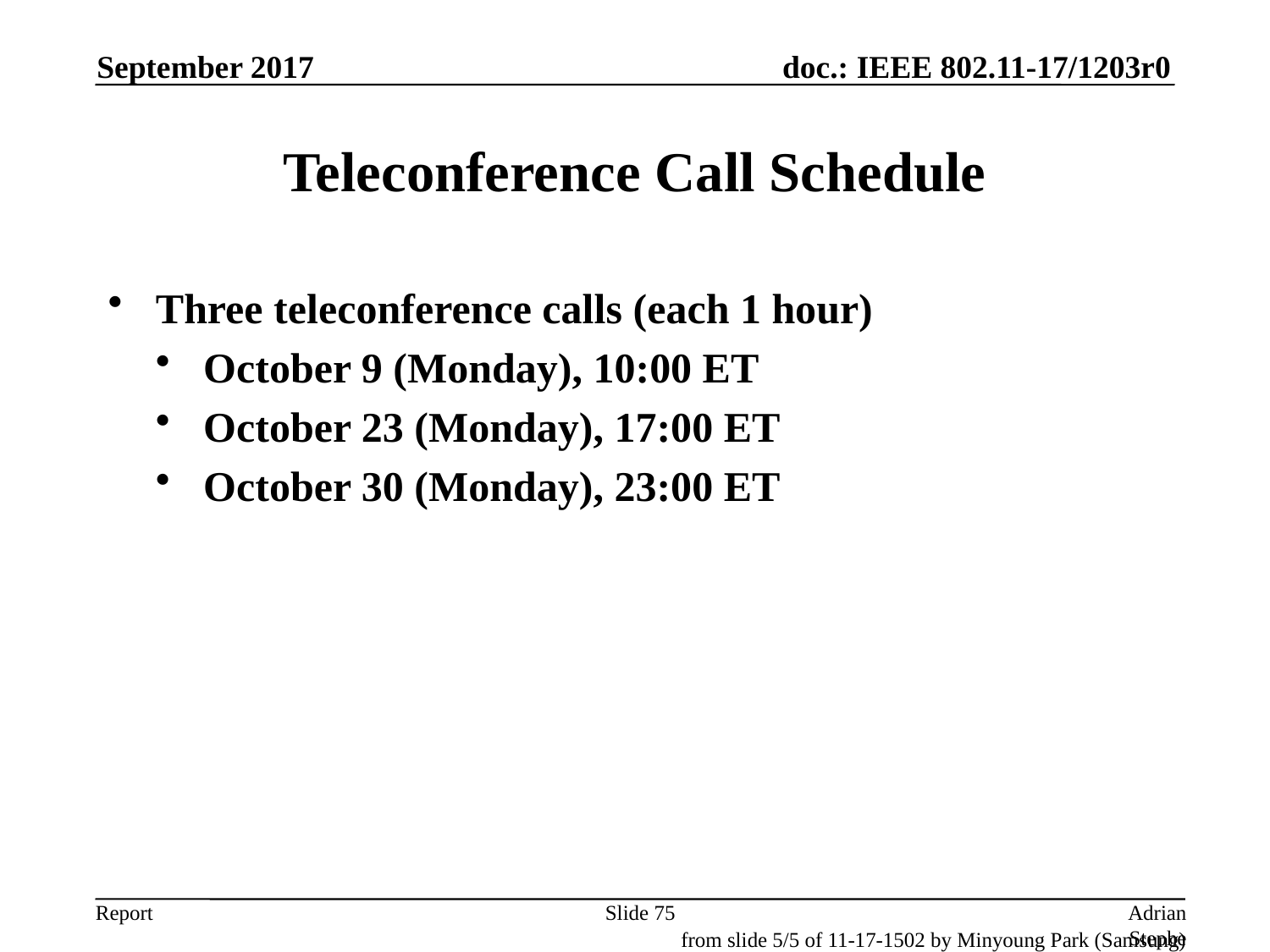

September 2017
# Teleconference Call Schedule
Three teleconference calls (each 1 hour)
October 9 (Monday), 10:00 ET
October 23 (Monday), 17:00 ET
October 30 (Monday), 23:00 ET
Slide 75
Adrian Stephens, Intel Corporation
from slide 5/5 of 11-17-1502 by Minyoung Park (Samsung)